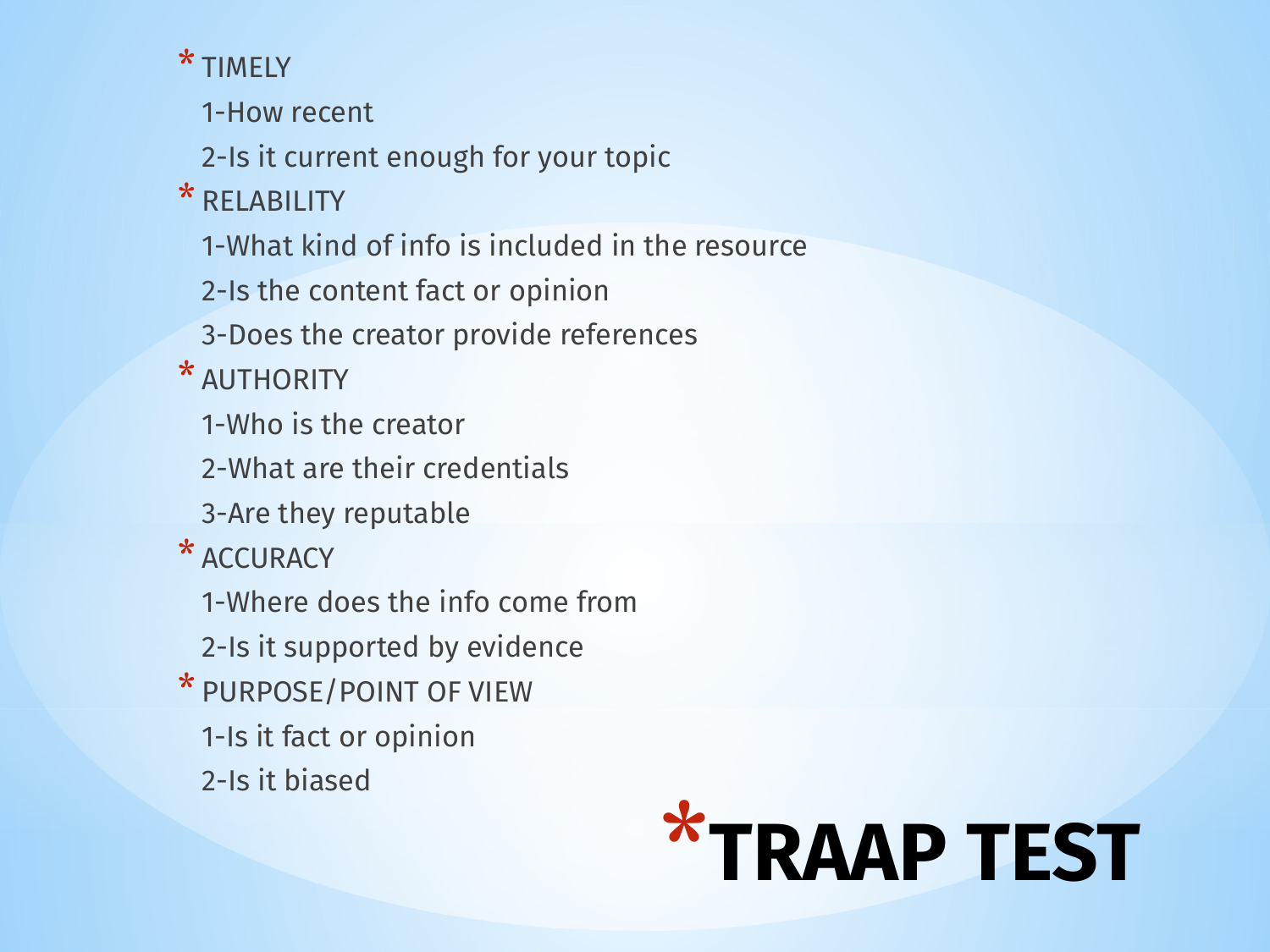

TIMELY
	1-How recent
	2-Is it current enough for your topic
RELABILITY
	1-What kind of info is included in the resource
	2-Is the content fact or opinion
	3-Does the creator provide references
AUTHORITY
	1-Who is the creator
	2-What are their credentials
	3-Are they reputable
ACCURACY
	1-Where does the info come from
	2-Is it supported by evidence
PURPOSE/POINT OF VIEW
	1-Is it fact or opinion
	2-Is it biased
# TRAAP TEST